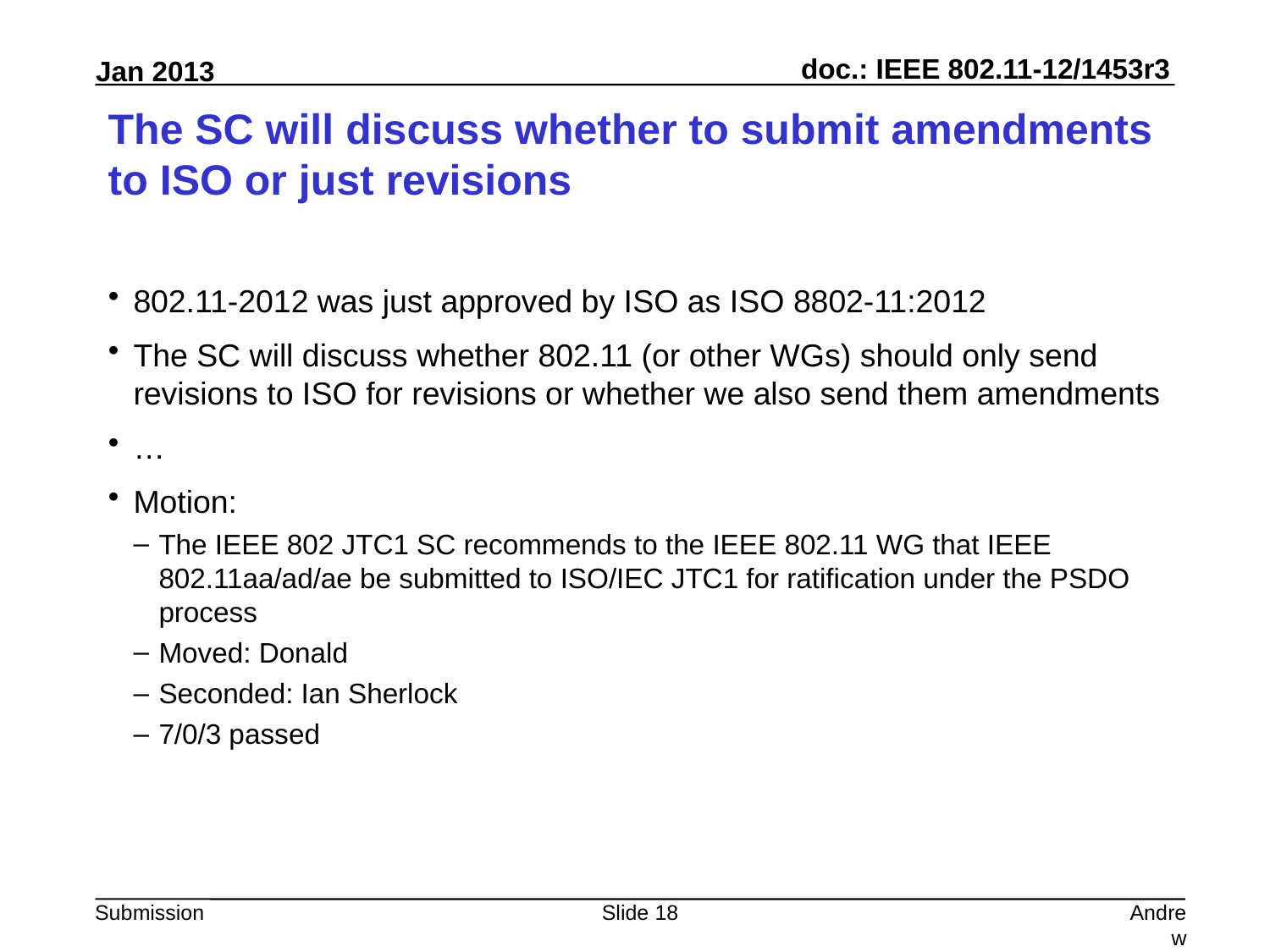

# The SC will discuss whether to submit amendments to ISO or just revisions
802.11-2012 was just approved by ISO as ISO 8802-11:2012
The SC will discuss whether 802.11 (or other WGs) should only send revisions to ISO for revisions or whether we also send them amendments
…
Motion:
The IEEE 802 JTC1 SC recommends to the IEEE 802.11 WG that IEEE 802.11aa/ad/ae be submitted to ISO/IEC JTC1 for ratification under the PSDO process
Moved: Donald
Seconded: Ian Sherlock
7/0/3 passed

Slide 18
Andrew Myles, Cisco